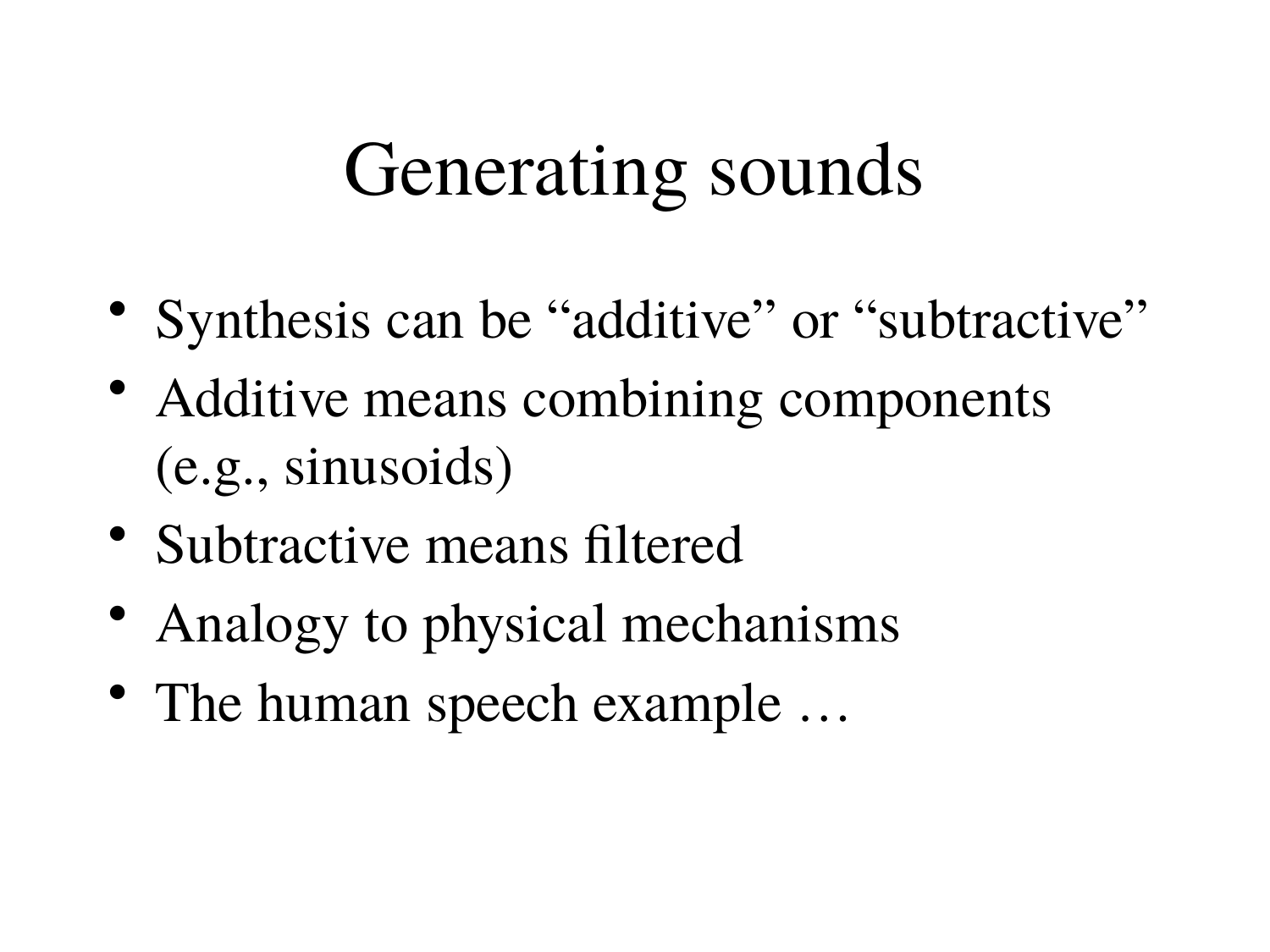

# Generating sounds
Synthesis can be “additive” or “subtractive”
Additive means combining components (e.g., sinusoids)
Subtractive means filtered
Analogy to physical mechanisms
The human speech example …